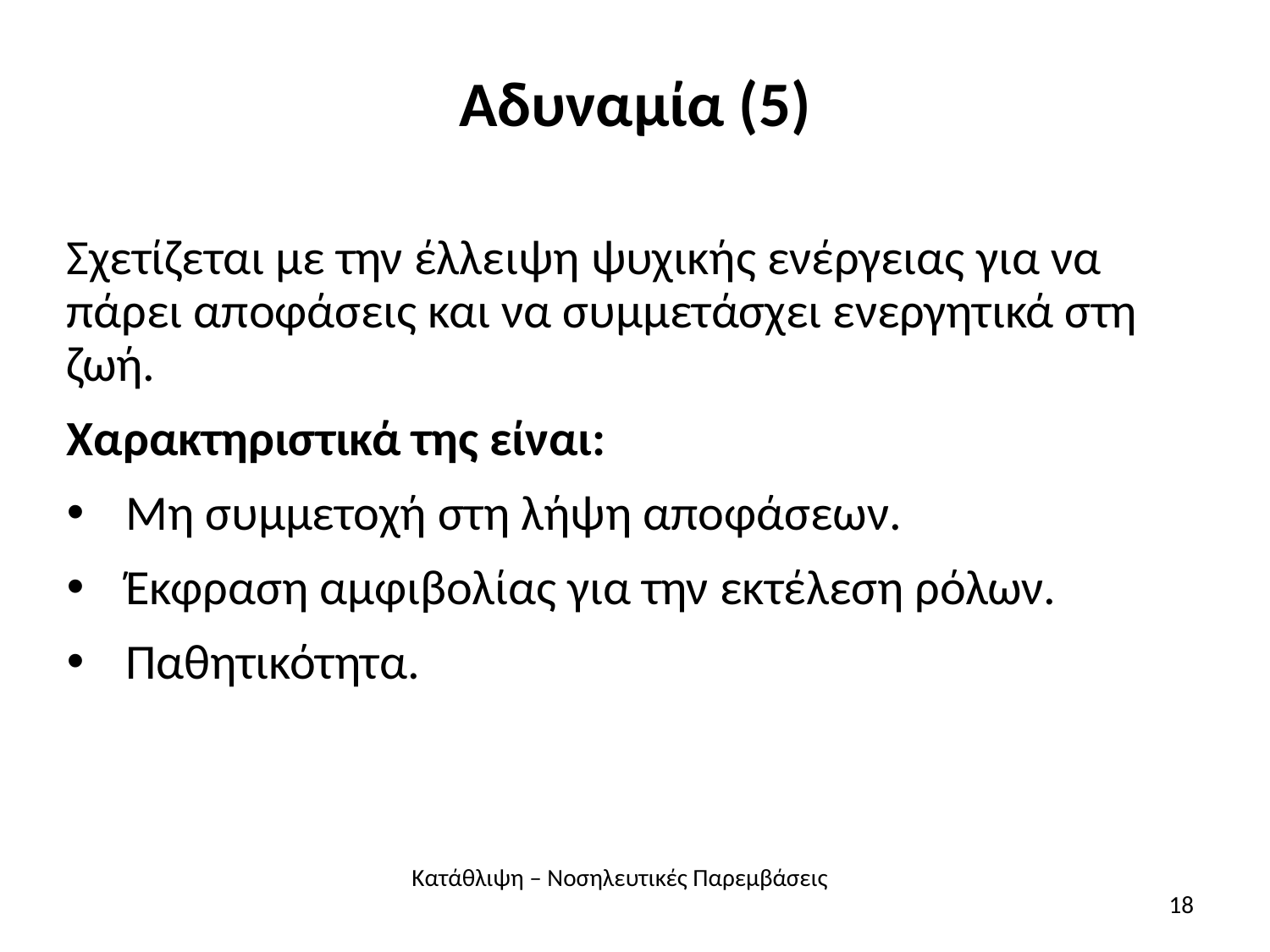

# Αδυναμία (5)
Σχετίζεται με την έλλειψη ψυχικής ενέργειας για να πάρει αποφάσεις και να συμμετάσχει ενεργητικά στη ζωή.
Χαρακτηριστικά της είναι:
 Μη συμμετοχή στη λήψη αποφάσεων.
 Έκφραση αμφιβολίας για την εκτέλεση ρόλων.
 Παθητικότητα.

Κατάθλιψη – Νοσηλευτικές Παρεμβάσεις
18